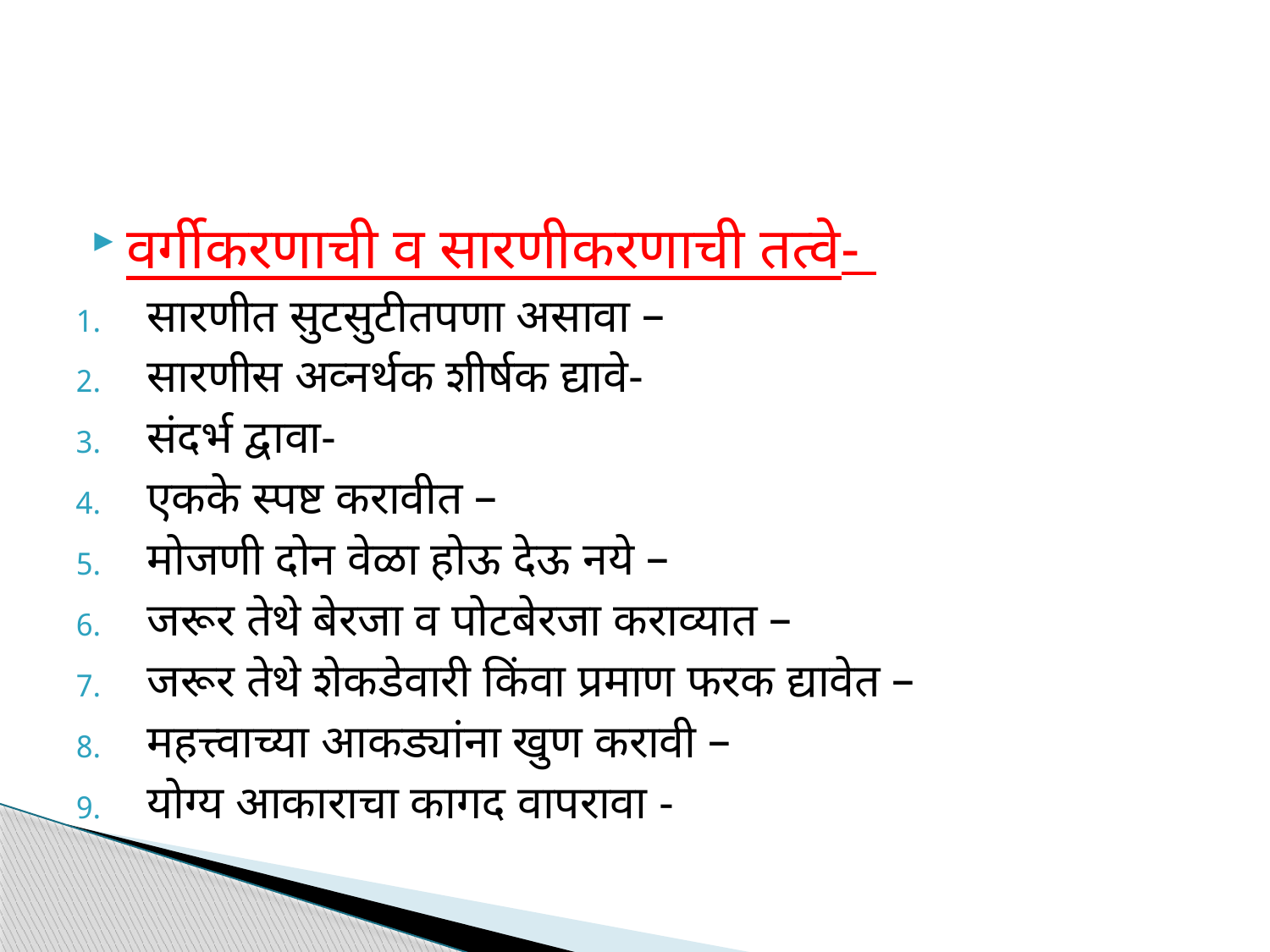

वर्गीकरणाची व सारणीकरणाची तत्वे-
सारणीत सुटसुटीतपणा असावा –
सारणीस अव्नर्थक शीर्षक द्यावे-
संदर्भ द्वावा-
एकके स्पष्ट करावीत –
मोजणी दोन वेळा होऊ देऊ नये –
जरूर तेथे बेरजा व पोटबेरजा कराव्यात –
जरूर तेथे शेकडेवारी किंवा प्रमाण फरक द्यावेत –
महत्त्वाच्या आकड्यांना खुण करावी –
योग्य आकाराचा कागद वापरावा -